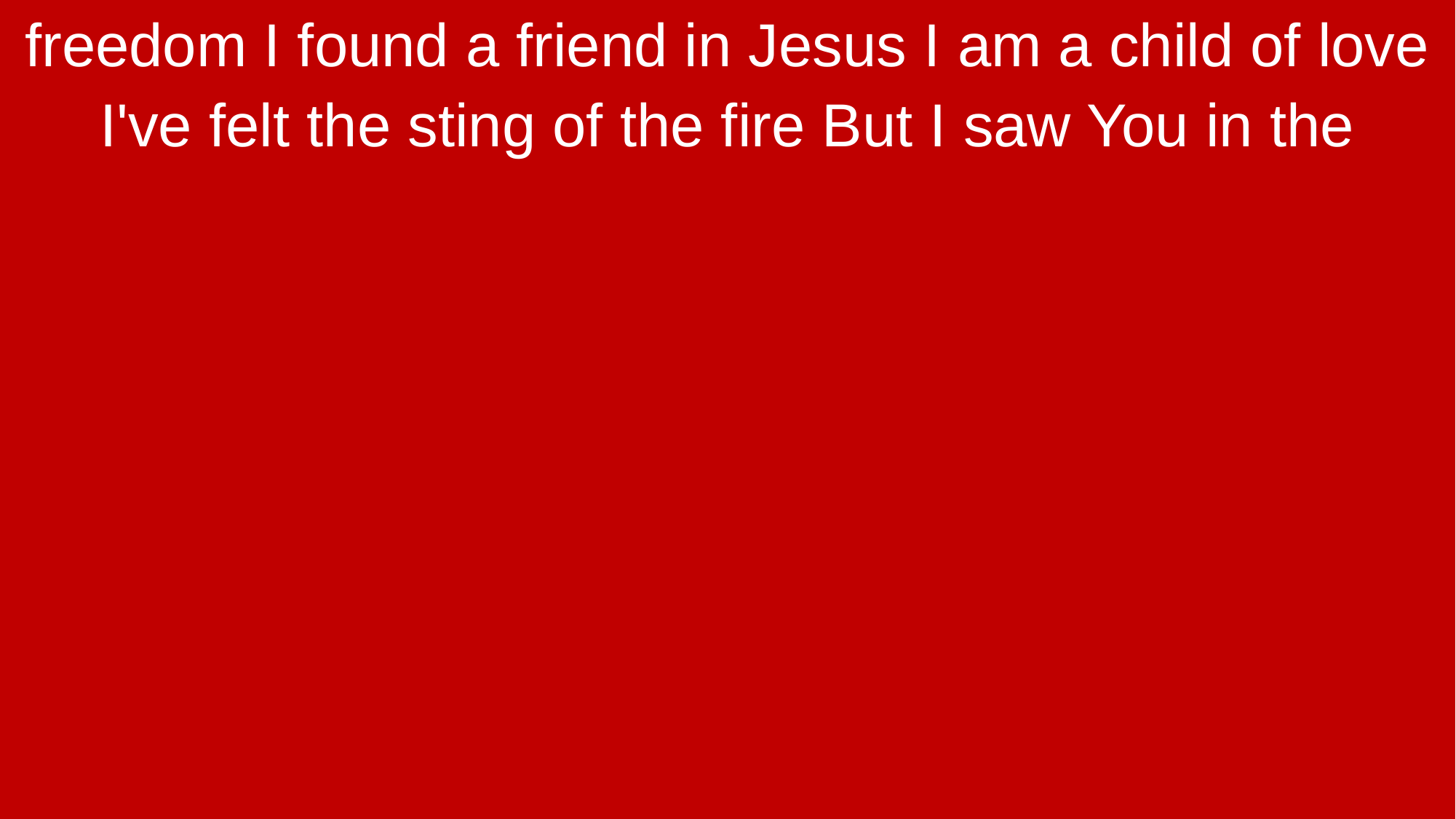

freedom I found a friend in Jesus I am a child of love
I've felt the sting of the fire But I saw You in the